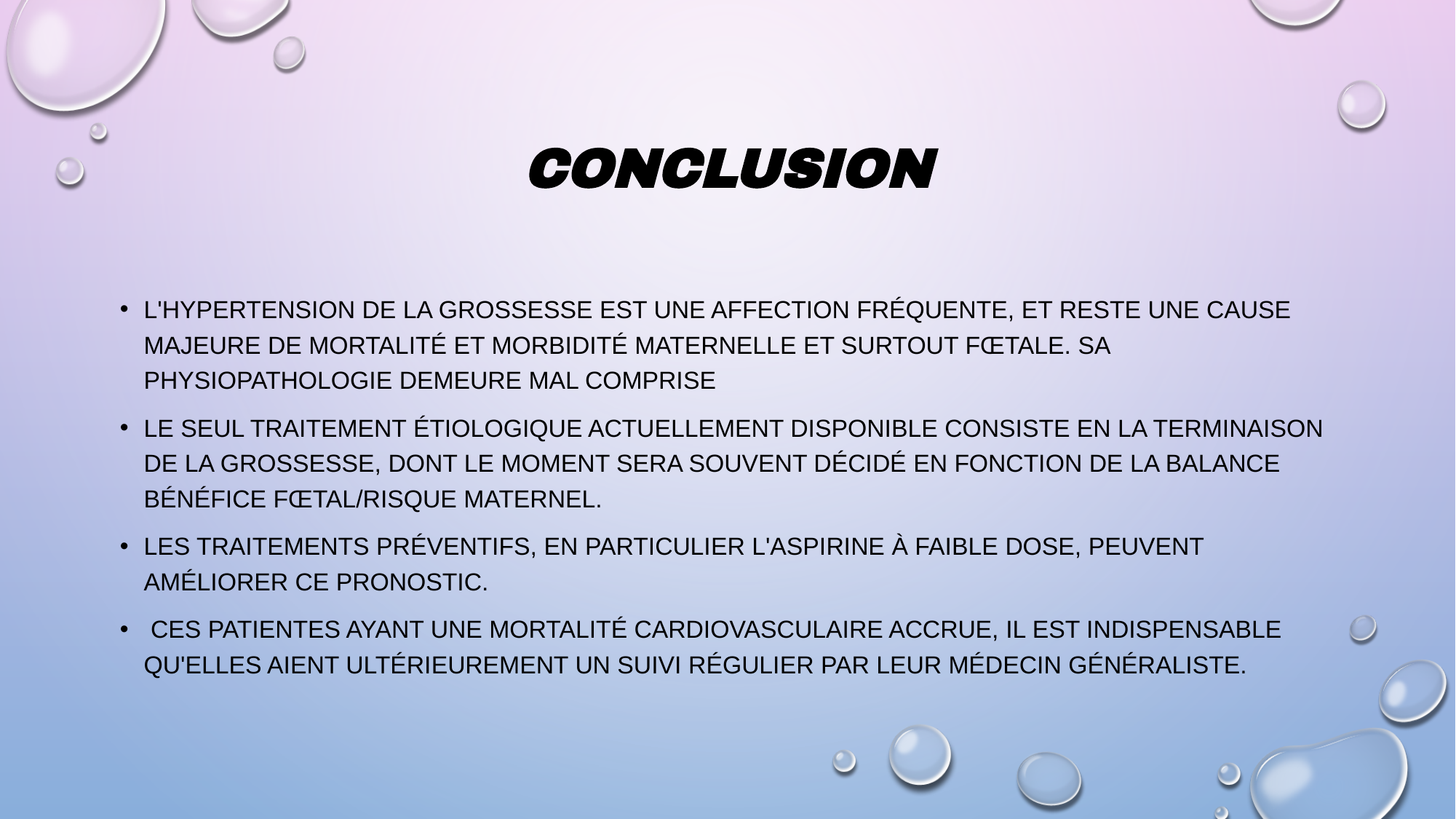

# Conclusion
L'hypertension de la grossesse est une affection fréquente, et reste une cause majeure de mortalité et morbidité maternelle et surtout fœtale. Sa physiopathologie demeure mal comprise
Le seul traitement étiologique actuellement disponible consiste en la terminaison de la grossesse, dont le moment sera souvent décidé en fonction de la balance bénéfice fœtal/risque maternel.
Les traitements préventifs, en particulier l'aspirine à faible dose, peuvent améliorer ce pronostic.
 Ces patientes ayant une mortalité cardiovasculaire accrue, il est indispensable qu'elles aient ultérieurement un suivi régulier par leur médecin généraliste.